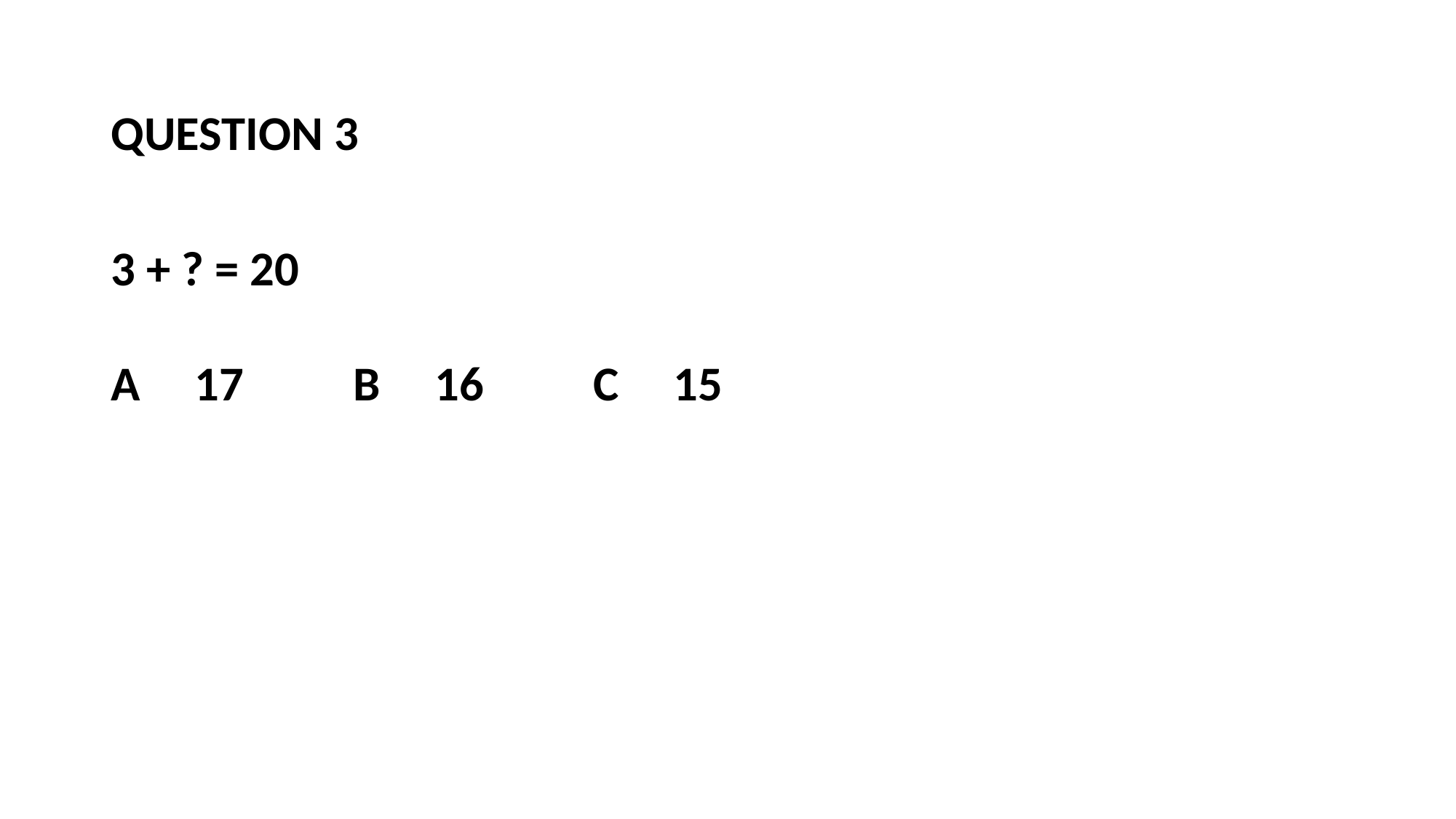

QUESTION 3

3 + ? = 20

A     17          B     16          C     15